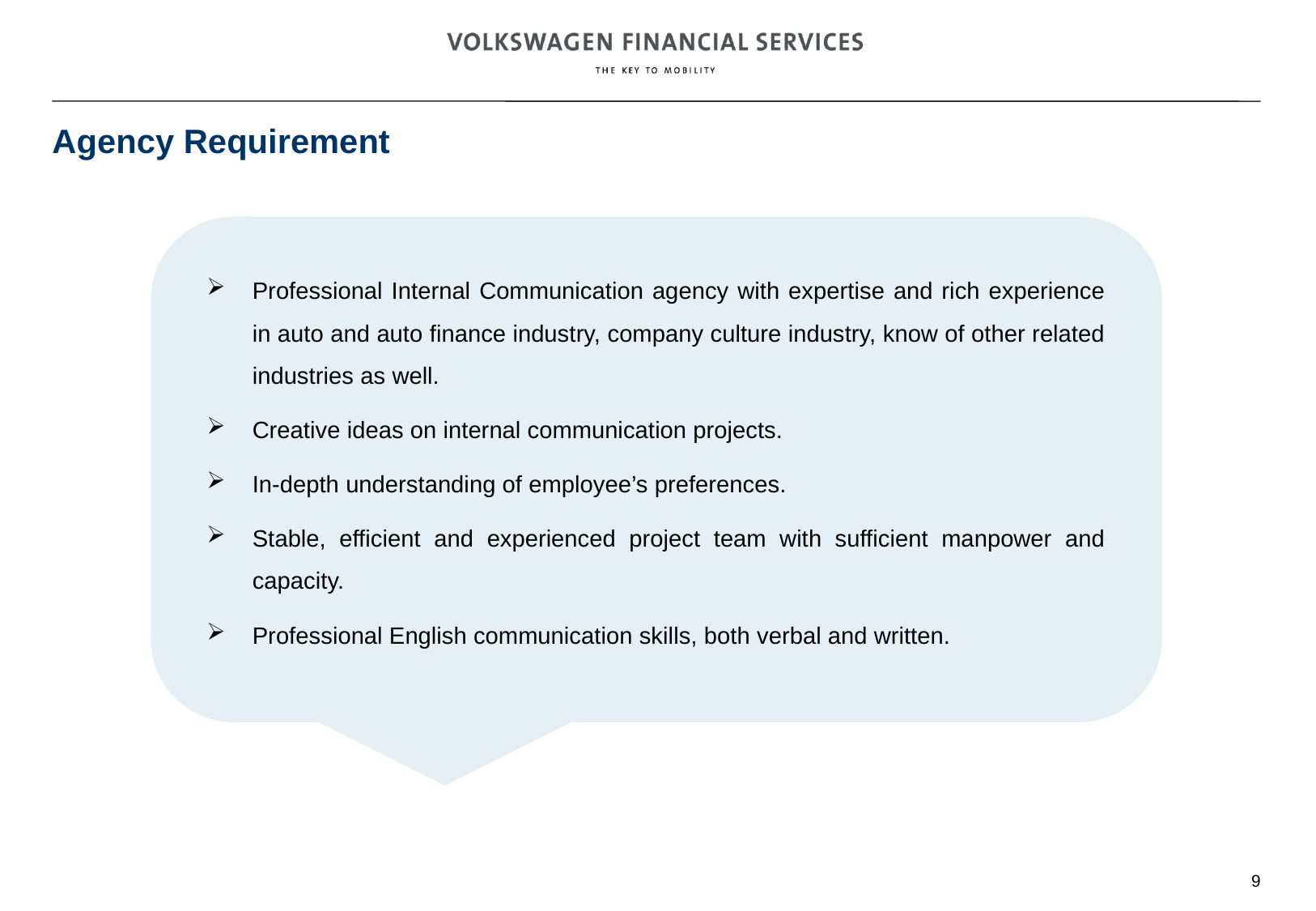

# Agency Requirement

Professional Internal Communication agency with expertise and rich experience in auto and auto finance industry, company culture industry, know of other related industries as well.
Creative ideas on internal communication projects.
In-depth understanding of employee’s preferences.
Stable, efficient and experienced project team with sufficient manpower and capacity.
Professional English communication skills, both verbal and written.

9